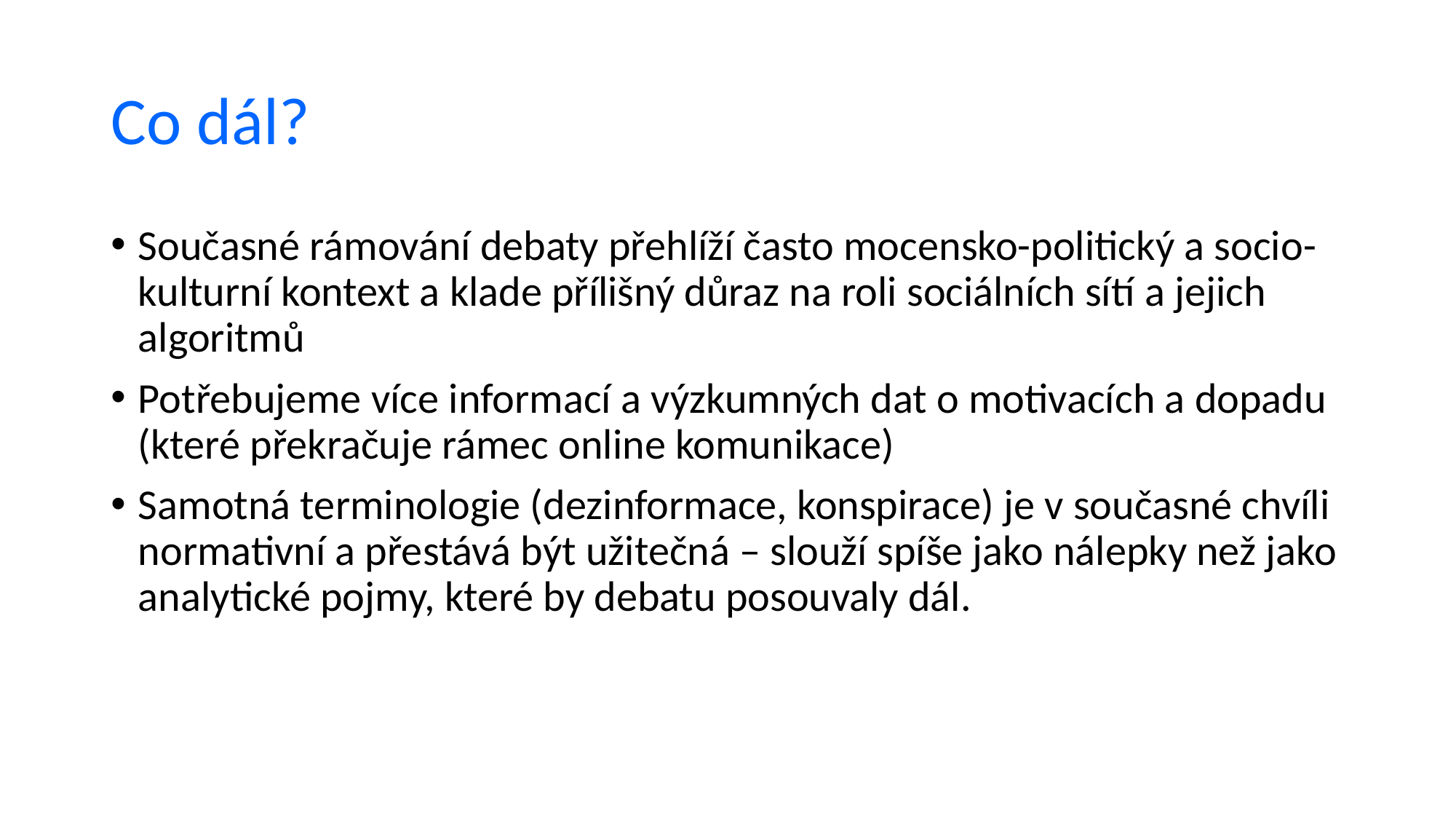

# Co dál?
Současné rámování debaty přehlíží často mocensko-politický a socio-kulturní kontext a klade přílišný důraz na roli sociálních sítí a jejich algoritmů
Potřebujeme více informací a výzkumných dat o motivacích a dopadu (které překračuje rámec online komunikace)
Samotná terminologie (dezinformace, konspirace) je v současné chvíli normativní a přestává být užitečná – slouží spíše jako nálepky než jako analytické pojmy, které by debatu posouvaly dál.